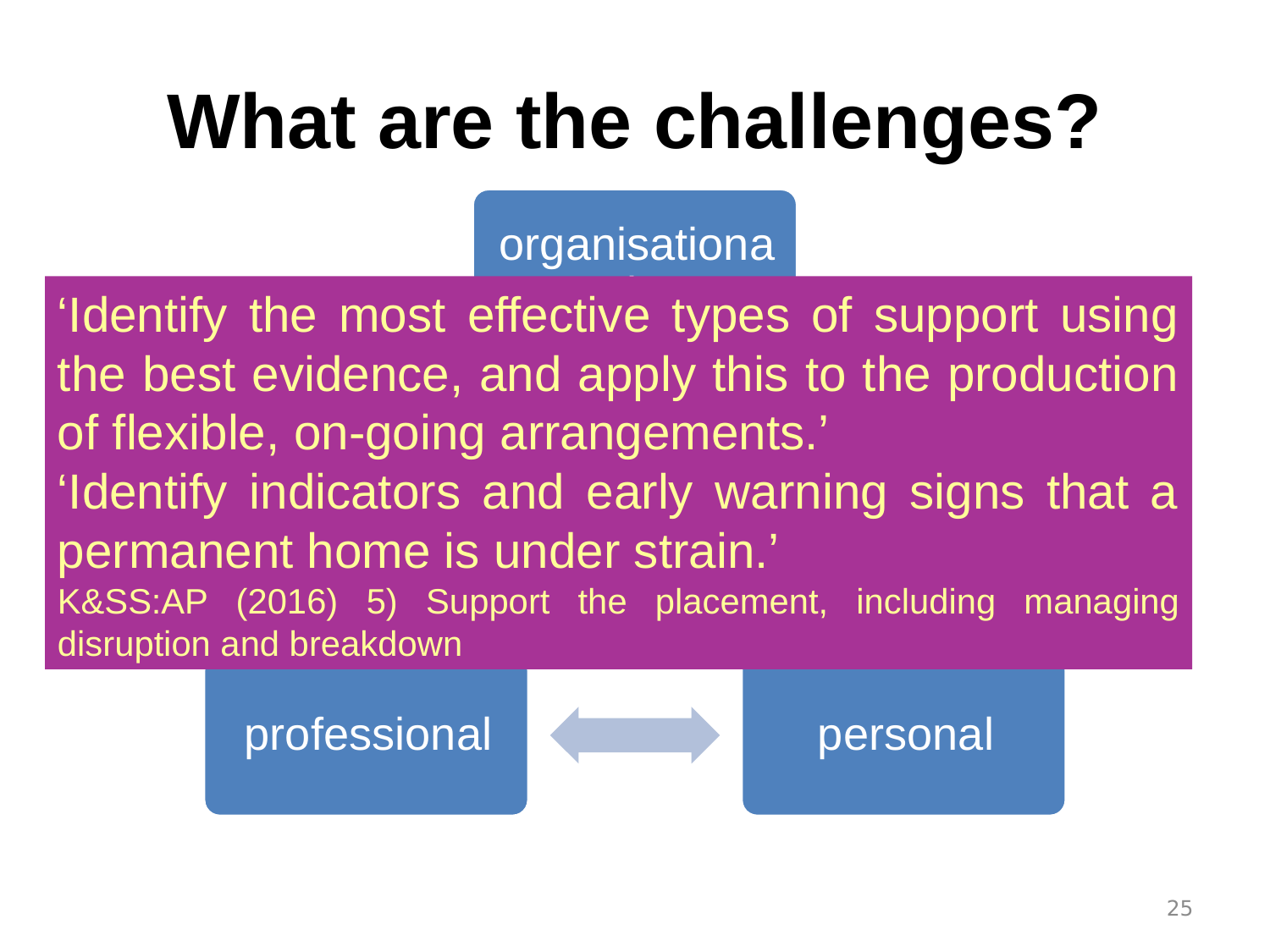

# What are the challenges?
organisational

personal

professional

‘Identify the most effective types of support using the best evidence, and apply this to the production of flexible, on-going arrangements.’
‘Identify indicators and early warning signs that a permanent home is under strain.’
K&SS:AP (2016) 5) Support the placement, including managing disruption and breakdown
25